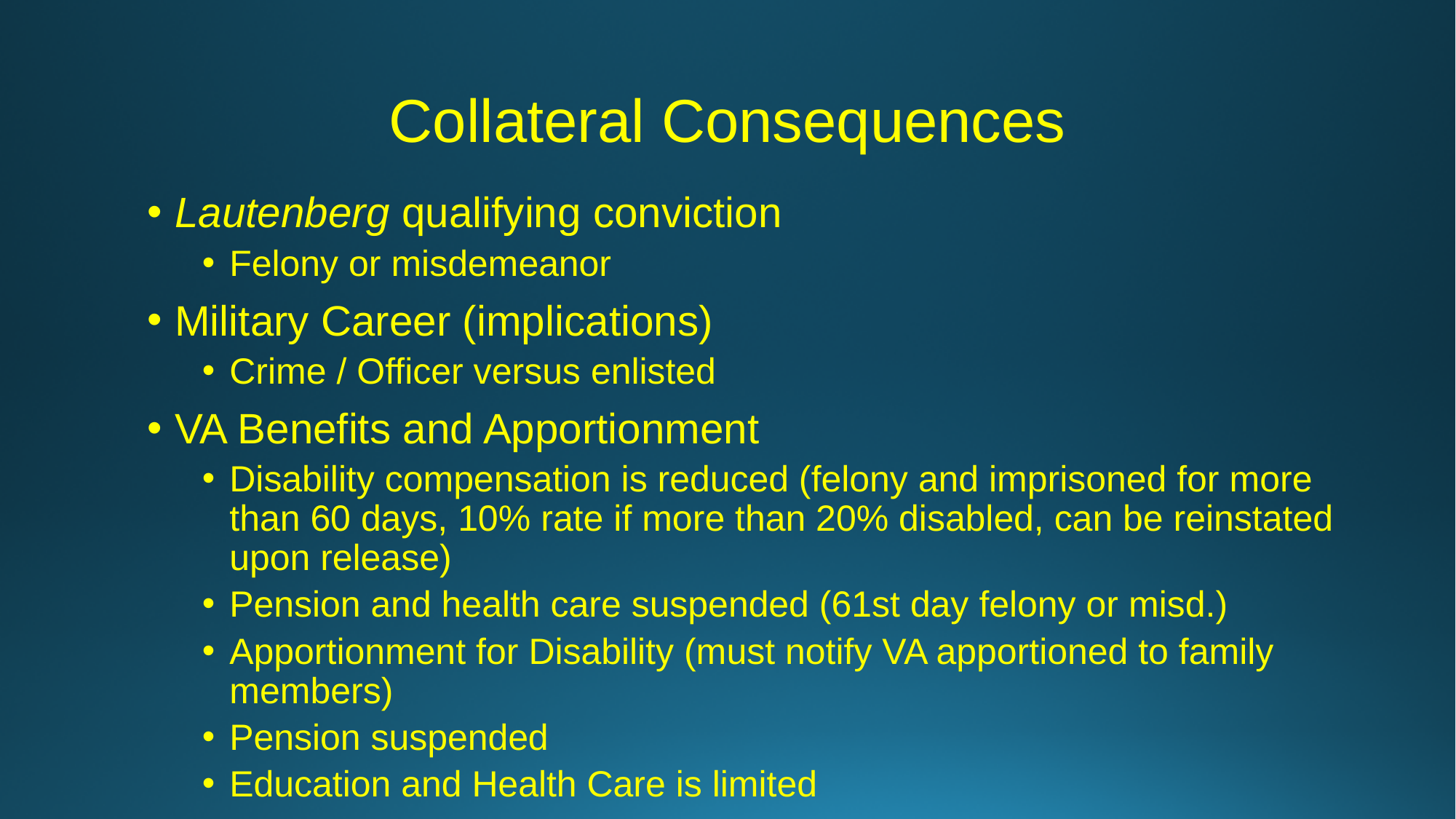

# Collateral Consequences
Lautenberg qualifying conviction
Felony or misdemeanor
Military Career (implications)
Crime / Officer versus enlisted
VA Benefits and Apportionment
Disability compensation is reduced (felony and imprisoned for more than 60 days, 10% rate if more than 20% disabled, can be reinstated upon release)
Pension and health care suspended (61st day felony or misd.)
Apportionment for Disability (must notify VA apportioned to family members)
Pension suspended
Education and Health Care is limited